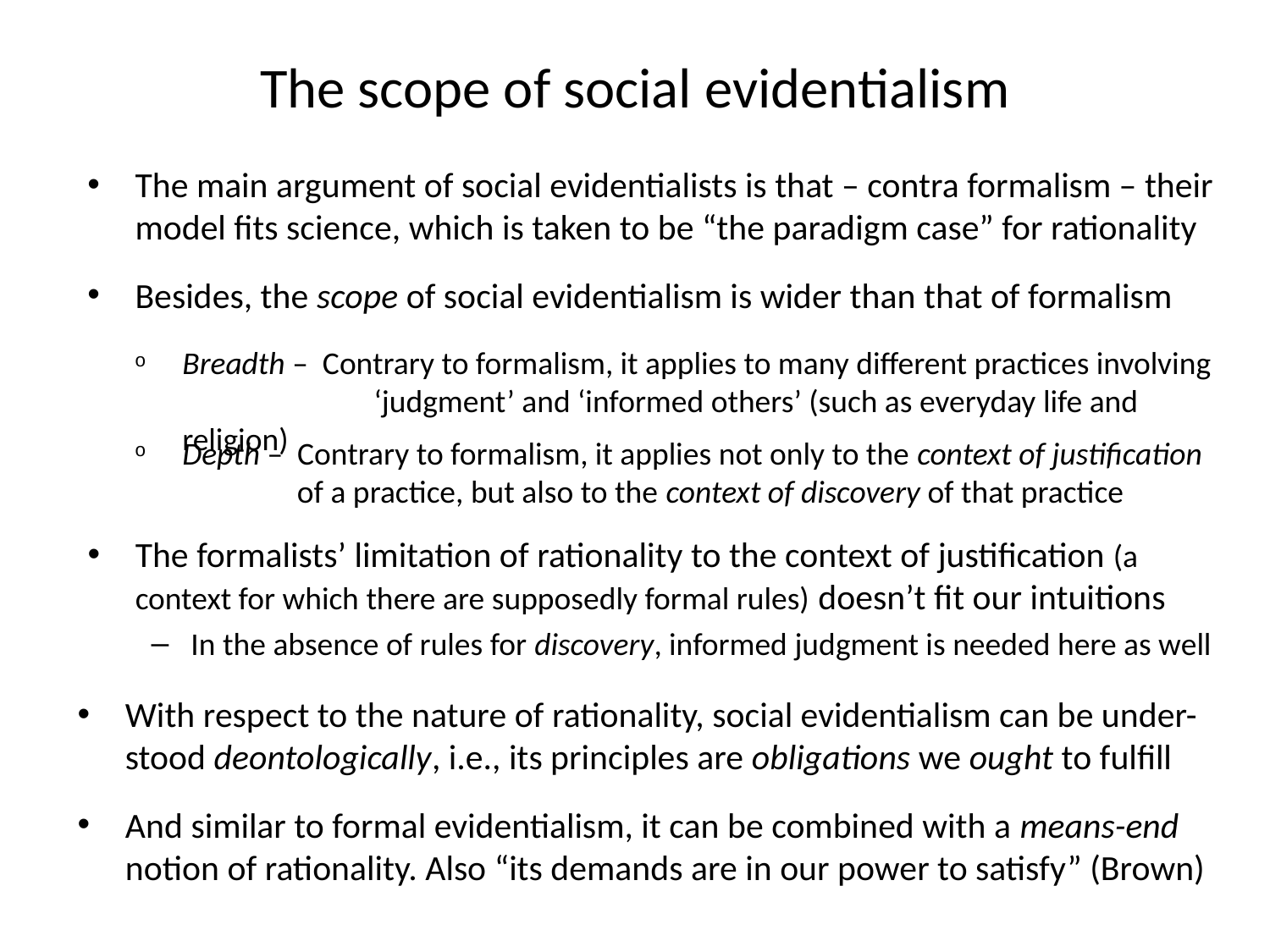

# The scope of social evidentialism
The main argument of social evidentialists is that – contra formalism – their model fits science, which is taken to be “the paradigm case” for rationality
Besides, the scope of social evidentialism is wider than that of formalism

Breadth –  Contrary to formalism, it applies to many different practices involving 	         ‘judgment’ and ‘informed others’ (such as everyday life and religion)
Depth –  Contrary to formalism, it applies not only to the context of justification
                of a practice, but also to the context of discovery of that practice
The formalists’ limitation of rationality to the context of justification (a     context for which there are supposedly formal rules) doesn’t fit our intuitions
In the absence of rules for discovery, informed judgment is needed here as well
With respect to the nature of rationality, social evidentialism can be under-stood deontologically, i.e., its principles are obligations we ought to fulfill
And similar to formal evidentialism, it can be combined with a means-end notion of rationality. Also “its demands are in our power to satisfy” (Brown)